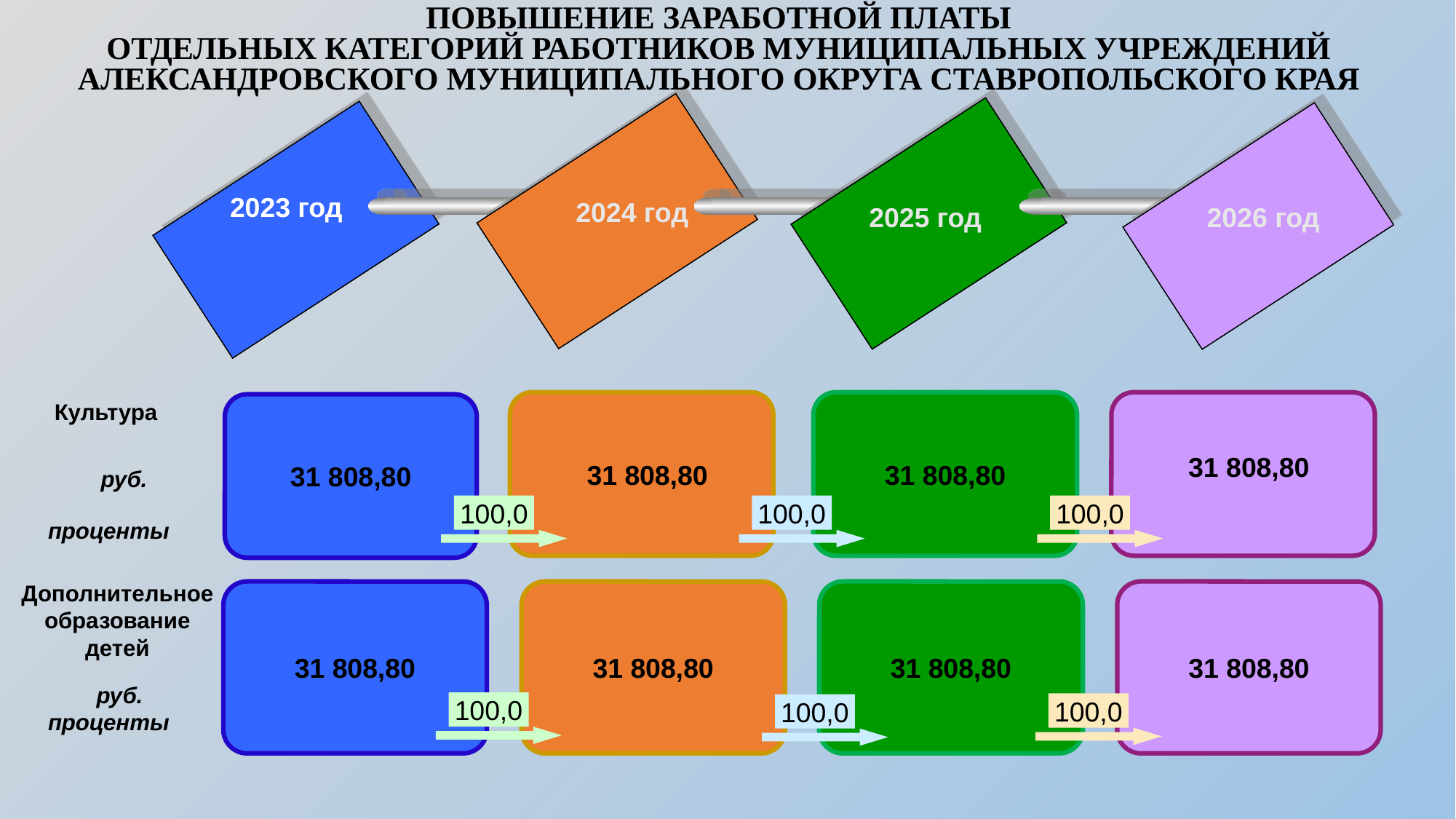

ПОВЫШЕНИЕ ЗАРАБОТНОЙ ПЛАТЫ
ОТДЕЛЬНЫХ КАТЕГОРИЙ РАБОТНИКОВ МУНИЦИПАЛЬНЫХ УЧРЕЖДЕНИЙ АЛЕКСАНДРОВСКОГО МУНИЦИПАЛЬНОГО ОКРУГА СТАВРОПОЛЬСКОГО КРАЯ

    2024 год

  2023 год

2025 год
2026 год

Культура

31 808,80

31 808,80

31 808,80
31 808,80
   руб.
100,0
100,0
100,0
проценты

Дополнительное образование детей
31 808,80
31 808,80
31 808,80
31 808,80
   руб.
100,0
100,0
100,0
проценты